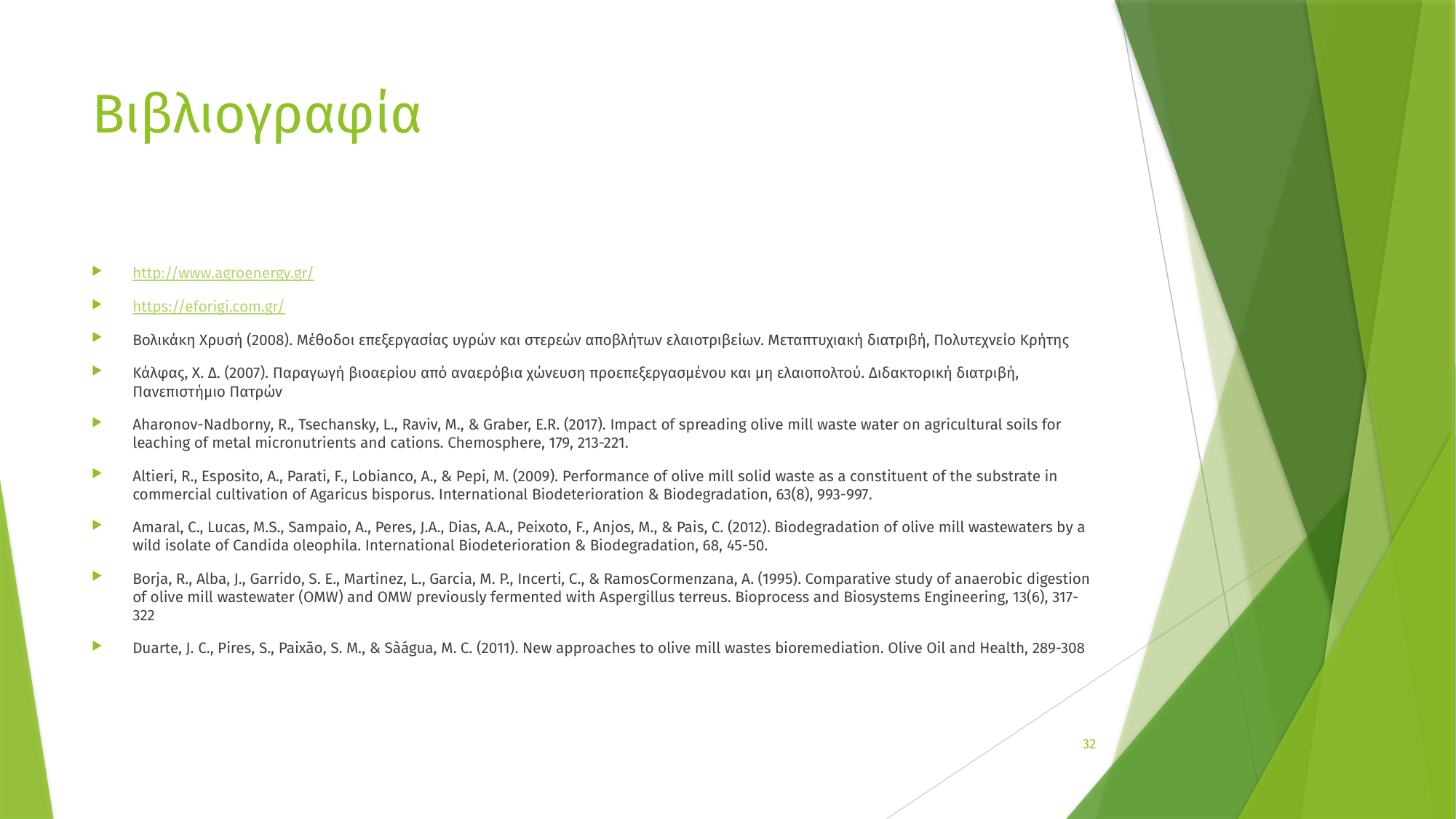

# Βιβλιογραφία
http://www.agroenergy.gr/
https://eforigi.com.gr/
Βολικάκη Χρυσή (2008). Μέθοδοι επεξεργασίας υγρών και στερεών αποβλήτων ελαιοτριβείων. Μεταπτυχιακή διατριβή, Πολυτεχνείο Κρήτης
Κάλφας, Χ. Δ. (2007). Παραγωγή βιοαερίου από αναερόβια χώνευση προεπεξεργασμένου και μη ελαιοπολτού. Διδακτορική διατριβή, Πανεπιστήμιο Πατρών
Aharonov-Nadborny, R., Tsechansky, L., Raviv, M., & Graber, E.R. (2017). Impact of spreading olive mill waste water on agricultural soils for leaching of metal micronutrients and cations. Chemosphere, 179, 213-221.
Altieri, R., Esposito, A., Parati, F., Lobianco, A., & Pepi, M. (2009). Performance of olive mill solid waste as a constituent of the substrate in commercial cultivation of Agaricus bisporus. International Biodeterioration & Biodegradation, 63(8), 993-997.
Amaral, C., Lucas, M.S., Sampaio, A., Peres, J.A., Dias, A.A., Peixoto, F., Anjos, M., & Pais, C. (2012). Biodegradation of olive mill wastewaters by a wild isolate of Candida oleophila. International Biodeterioration & Biodegradation, 68, 45-50.
Borja, R., Alba, J., Garrido, S. E., Martinez, L., Garcia, M. P., Incerti, C., & RamosCormenzana, A. (1995). Comparative study of anaerobic digestion of olive mill wastewater (OMW) and OMW previously fermented with Aspergillus terreus. Bioprocess and Biosystems Engineering, 13(6), 317-322
Duarte, J. C., Pires, S., Paixão, S. M., & Sàágua, M. C. (2011). New approaches to olive mill wastes bioremediation. Olive Oil and Health, 289-308
32